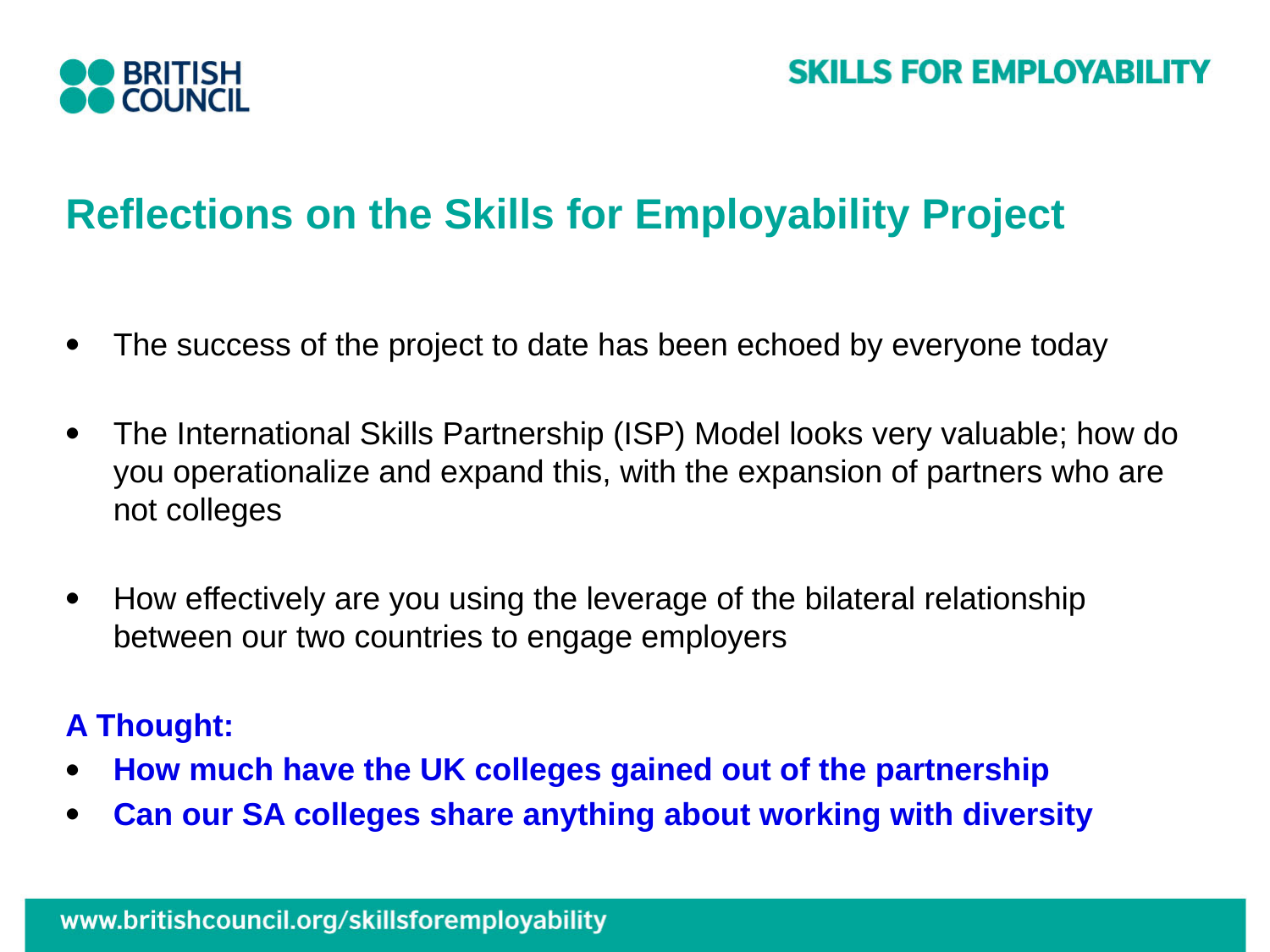

# Reflections on the Skills for Employability Project
The success of the project to date has been echoed by everyone today

The International Skills Partnership (ISP) Model looks very valuable; how do you operationalize and expand this, with the expansion of partners who are not colleges

How effectively are you using the leverage of the bilateral relationship between our two countries to engage employers

A Thought:
How much have the UK colleges gained out of the partnership
Can our SA colleges share anything about working with diversity